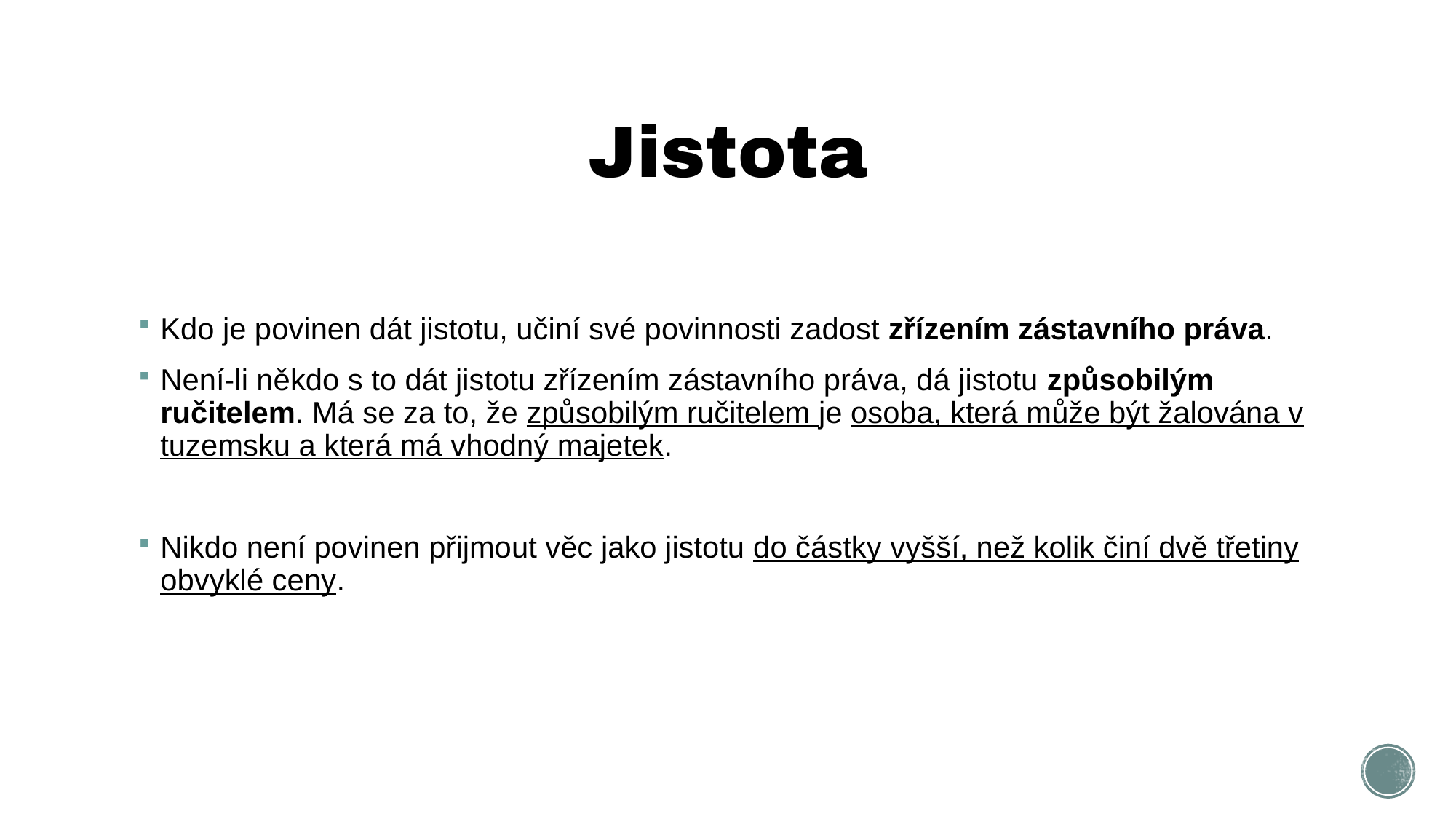

# Jistota

Kdo je povinen dát jistotu, učiní své povinnosti zadost zřízením zástavního práva.
Není-li někdo s to dát jistotu zřízením zástavního práva, dá jistotu způsobilým ručitelem. Má se za to, že způsobilým ručitelem je osoba, která může být žalována v tuzemsku a která má vhodný majetek.

Nikdo není povinen přijmout věc jako jistotu do částky vyšší, než kolik činí dvě třetiny obvyklé ceny.